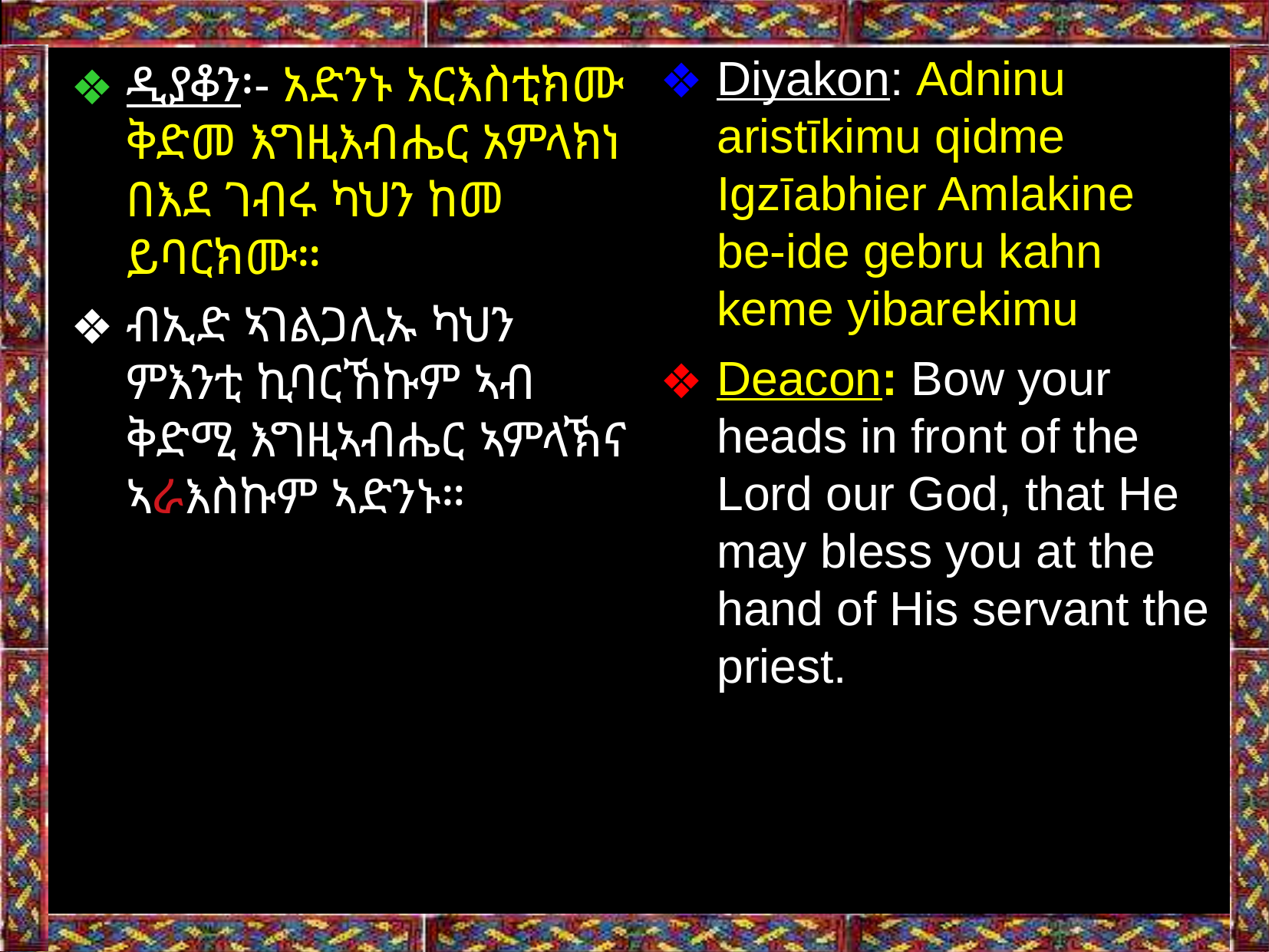

Diyakon: Adninu aristīkimu qidme Igzīabhier Amlakine be-ide gebru kahn keme yibarekimu
Deacon: Bow your heads in front of the Lord our God, that He may bless you at the hand of His servant the priest.

ዲያቆን፡- አድንኑ አርእስቲክሙ ቅድመ እግዚእብሔር አምላክነ በእደ ገብሩ ካህን ከመ ይባርክሙ።
ብኢድ ኣገልጋሊኡ ካህን ምእንቲ ኪባርኸኩም ኣብ ቅድሚ እግዚኣብሔር ኣምላኽና ኣራእስኩም ኣድንኑ።